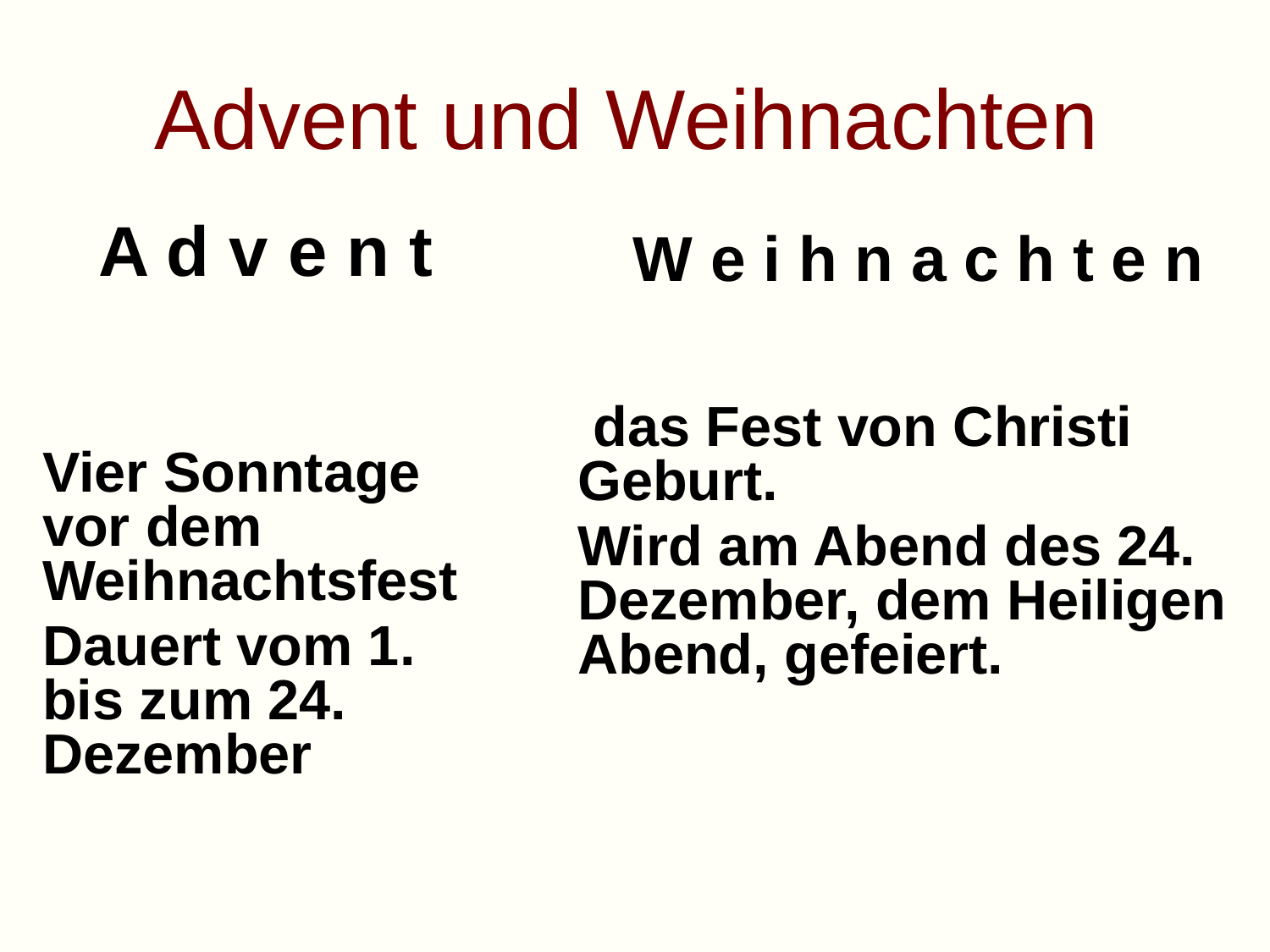

# Advent und Weihnachten
A d v e n t

Vier Sonntage vor dem Weihnachtsfest
Dauert vom 1. bis zum 24. Dezember
W e i h n a c h t e n

 das Fest von Christi Geburt.
Wird am Abend des 24. Dezember, dem Heiligen Abend, gefeiert.